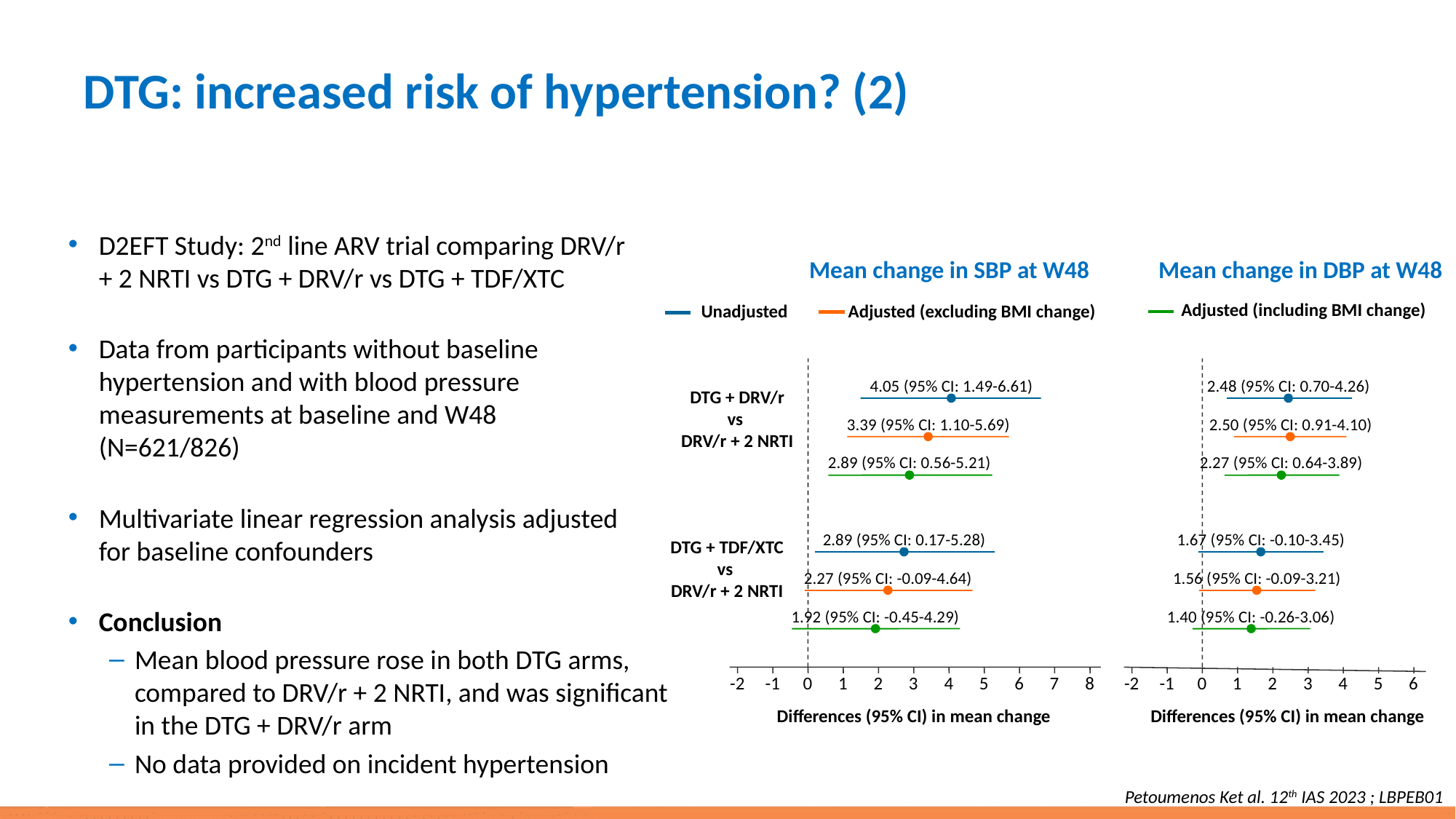

# DTG: increased risk of hypertension? (2)
D2EFT Study: 2nd line ARV trial comparing DRV/r + 2 NRTI vs DTG + DRV/r vs DTG + TDF/XTC
Data from participants without baseline hypertension and with blood pressure measurements at baseline and W48     (N=621/826)
Multivariate linear regression analysis adjusted for baseline confounders
Mean change in SBP at W48
Mean change in DBP at W48
Adjusted (including BMI change)
Unadjusted
Adjusted (excluding BMI change)

4.05 (95% CI: 1.49-6.61)
2.48 (95% CI: 0.70-4.26)
DTG + DRV/r
vs
DRV/r + 2 NRTI

3.39 (95% CI: 1.10-5.69)
2.50 (95% CI: 0.91-4.10)

2.89 (95% CI: 0.56-5.21)
2.27 (95% CI: 0.64-3.89)

2.89 (95% CI: 0.17-5.28)
1.67 (95% CI: -0.10-3.45)
DTG + TDF/XTC
vs
DRV/r + 2 NRTI

2.27 (95% CI: -0.09-4.64)
1.56 (95% CI: -0.09-3.21)

1.92 (95% CI: -0.45-4.29)
1.40 (95% CI: -0.26-3.06)

-2
-1
0
1
2
3
4
5
6
7
8
-2
-1
0
1
2
3
4
5
6
Differences (95% CI) in mean change
Differences (95% CI) in mean change
Conclusion
Mean blood pressure rose in both DTG arms,
compared to DRV/r + 2 NRTI, and was significant
in the DTG + DRV/r arm
No data provided on incident hypertension
Petoumenos Ket al. 12th IAS 2023 ; LBPEB01